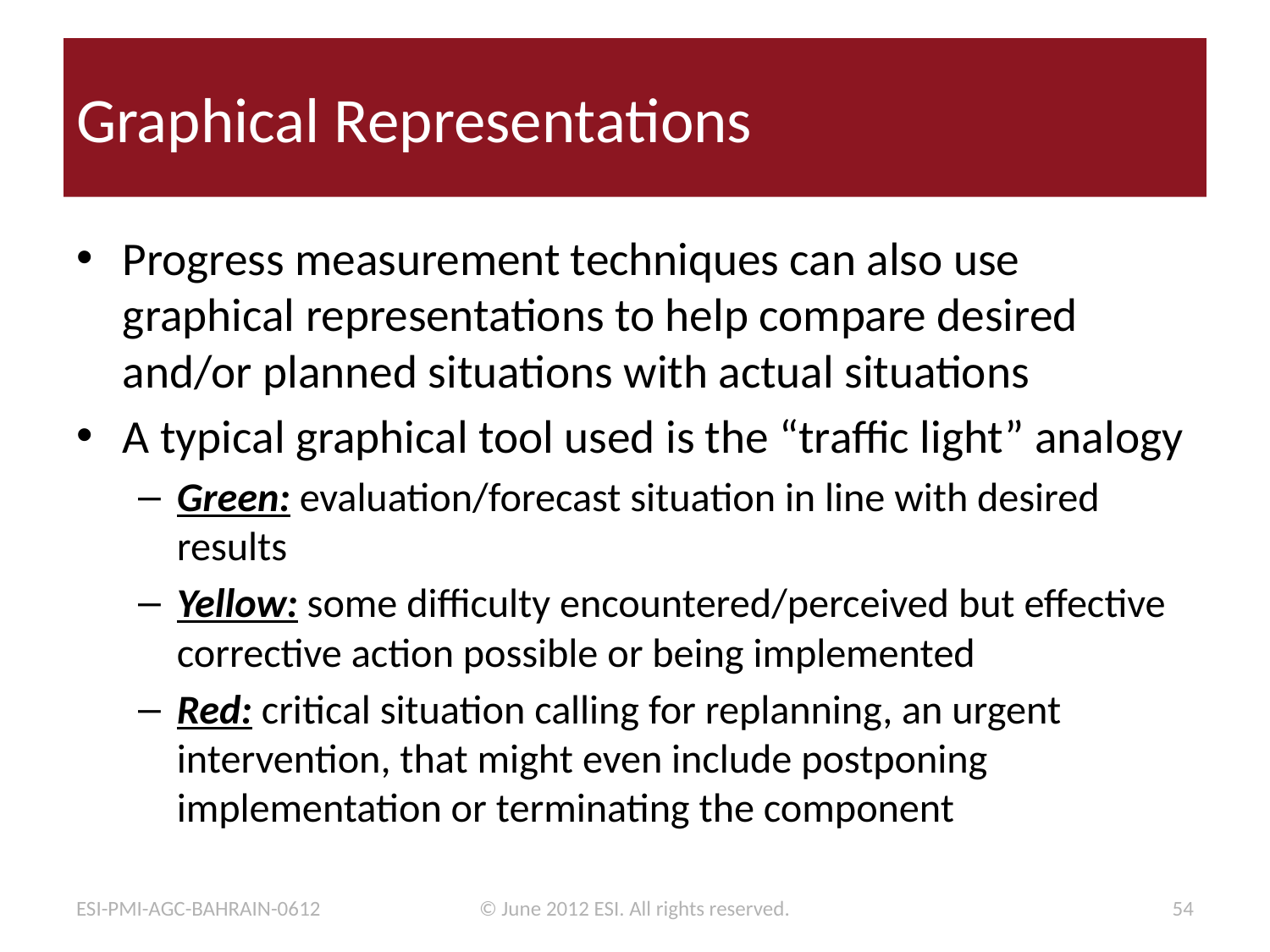

# Graphical Representations
Progress measurement techniques can also use graphical representations to help compare desired and/or planned situations with actual situations
A typical graphical tool used is the “traffic light” analogy
Green: evaluation/forecast situation in line with desired results
Yellow: some difficulty encountered/perceived but effective corrective action possible or being implemented
Red: critical situation calling for replanning, an urgent intervention, that might even include postponing implementation or terminating the component
ESI-PMI-AGC-BAHRAIN-0612
© June 2012 ESI. All rights reserved.
54